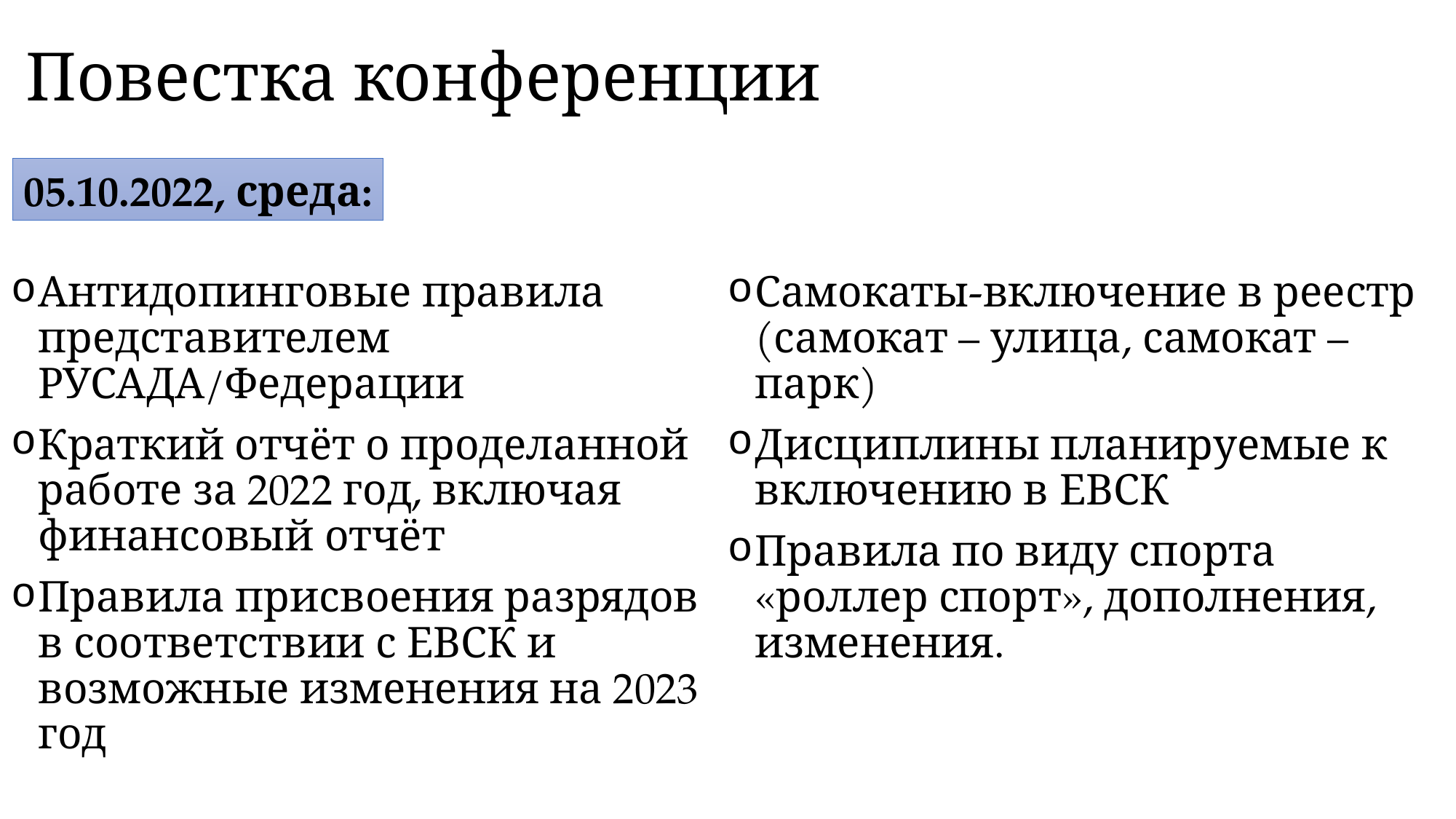

# Повестка конференции
05.10.2022, среда:
Антидопинговые правила представителем РУСАДА/Федерации
Краткий отчёт о проделанной работе за 2022 год, включая финансовый отчёт
Правила присвоения разрядов в соответствии с ЕВСК и возможные изменения на 2023 год
Самокаты-включение в реестр (самокат – улица, самокат – парк)
Дисциплины планируемые к включению в ЕВСК
Правила по виду спорта «роллер спорт», дополнения, изменения.